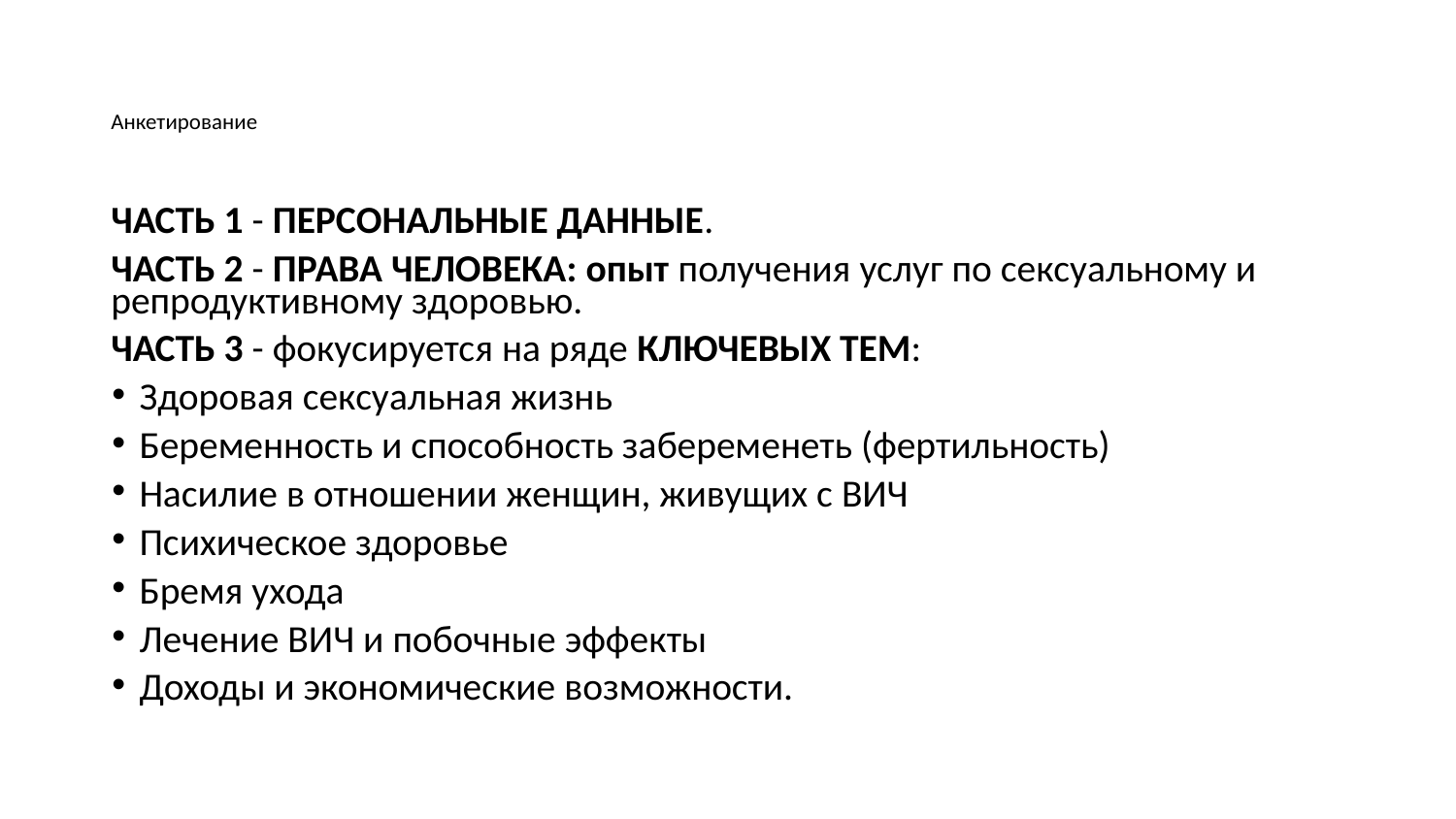

# Анкетирование
ЧАСТЬ 1 - ПЕРСОНАЛЬНЫЕ ДАННЫЕ.
ЧАСТЬ 2 - ПРАВА ЧЕЛОВЕКА: опыт получения услуг по сексуальному и репродуктивному здоровью.
ЧАСТЬ 3 - фокусируется на ряде КЛЮЧЕВЫХ ТЕМ:
Здоровая сексуальная жизнь
Беременность и способность забеременеть (фертильность)
Насилие в отношении женщин, живущих с ВИЧ
Психическое здоровье
Бремя ухода
Лечение ВИЧ и побочные эффекты
Доходы и экономические возможности.